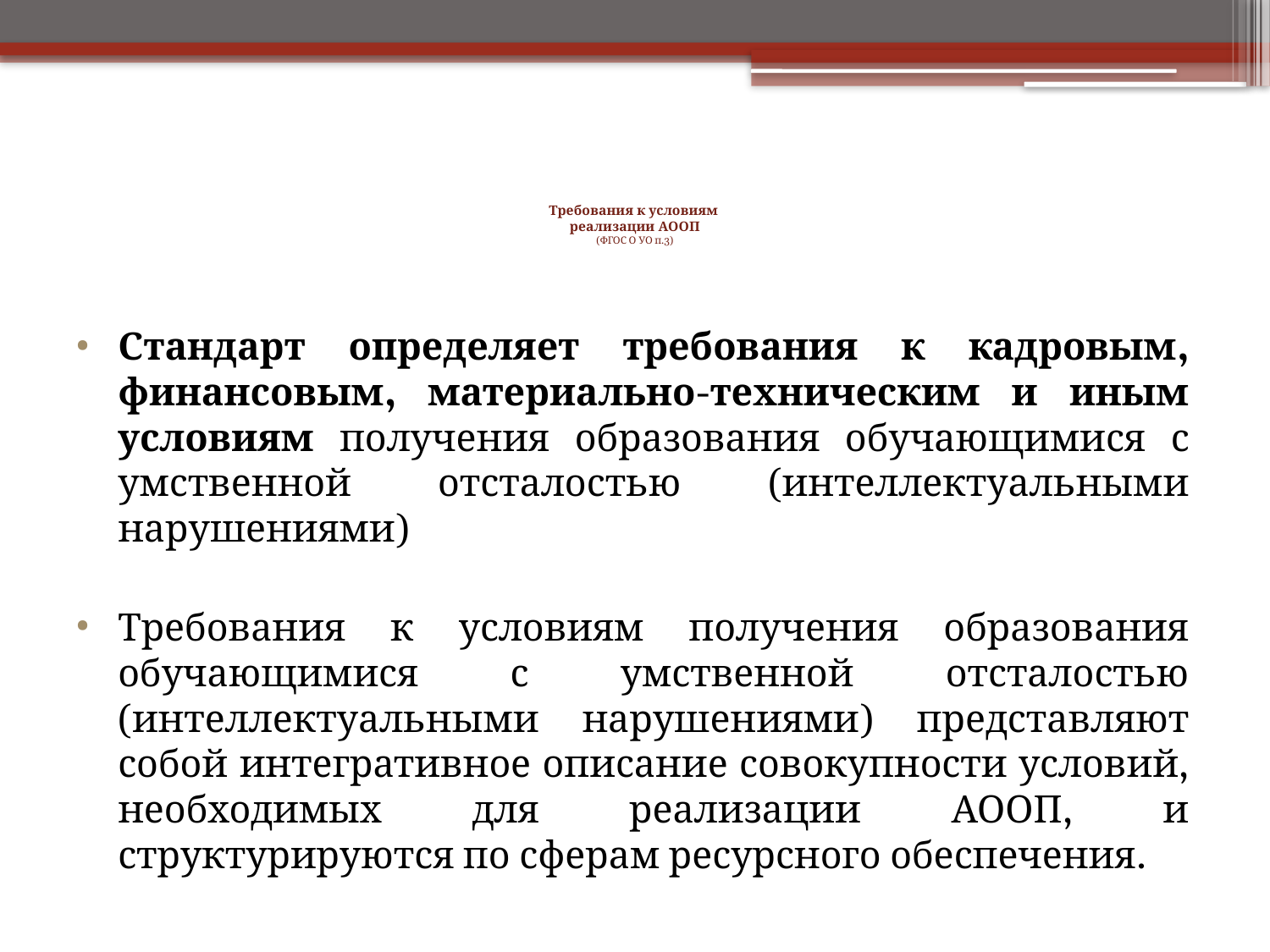

# Требования к условиям реализации АООП (ФГОС О УО п.3)
Стандарт определяет требования к кадровым, финансовым, материально-техническим и иным условиям получения образования обучающимися с умственной отсталостью (интеллектуальными нарушениями)

Требования к условиям получения образования обучающимися с умственной отсталостью (интеллектуальными нарушениями) представляют собой интегративное описание совокупности условий, необходимых для реализации АООП, и структурируются по сферам ресурсного обеспечения.